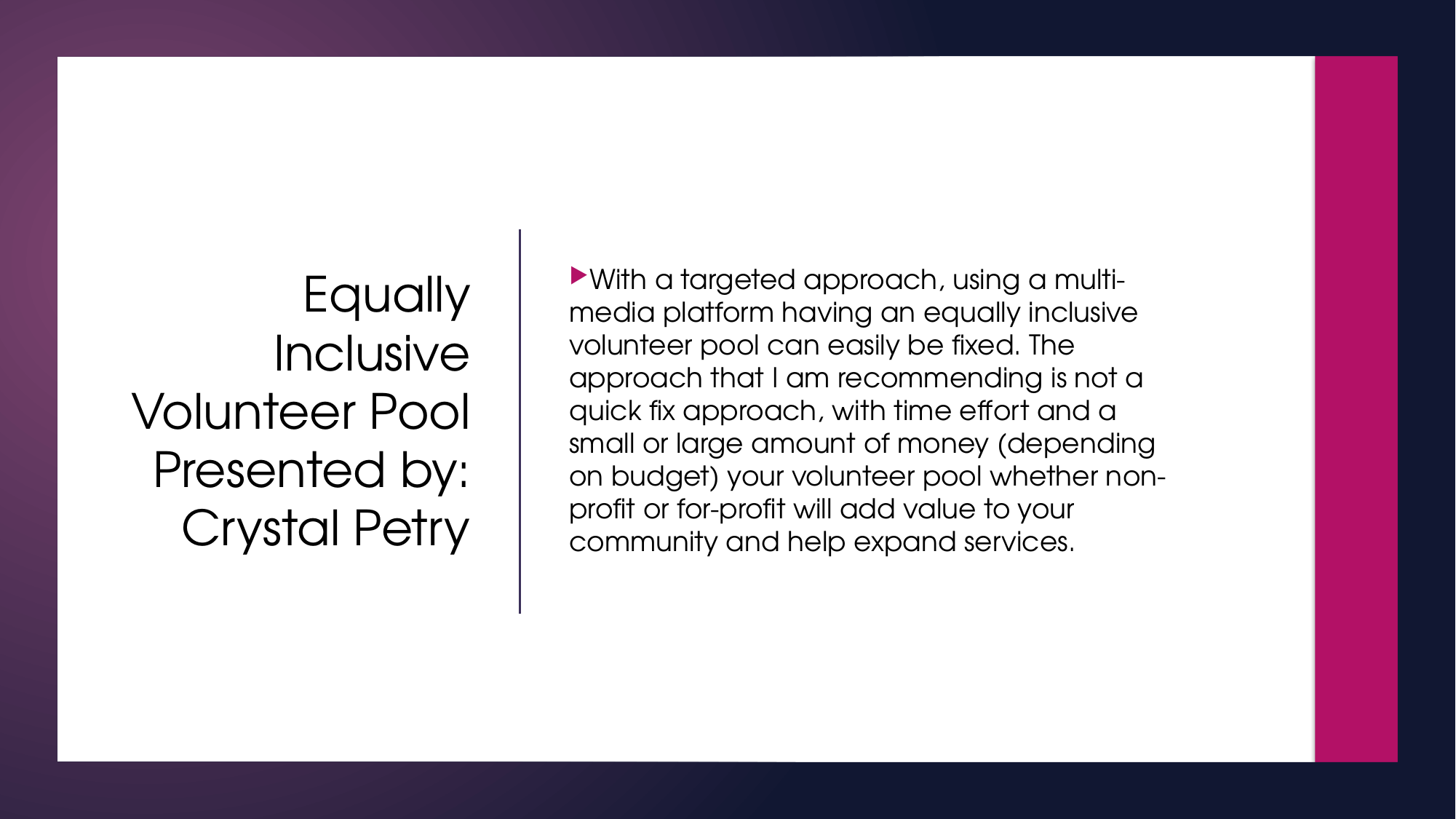

With a targeted approach, using a multi-media platform having an equally inclusive volunteer pool can easily be fixed. The approach that I am recommending is not a quick fix approach, with time effort and a small or large amount of money (depending on budget) your volunteer pool whether non-profit or for-profit will add value to your community and help expand services.
# Equally Inclusive Volunteer Pool Presented by: Crystal Petry